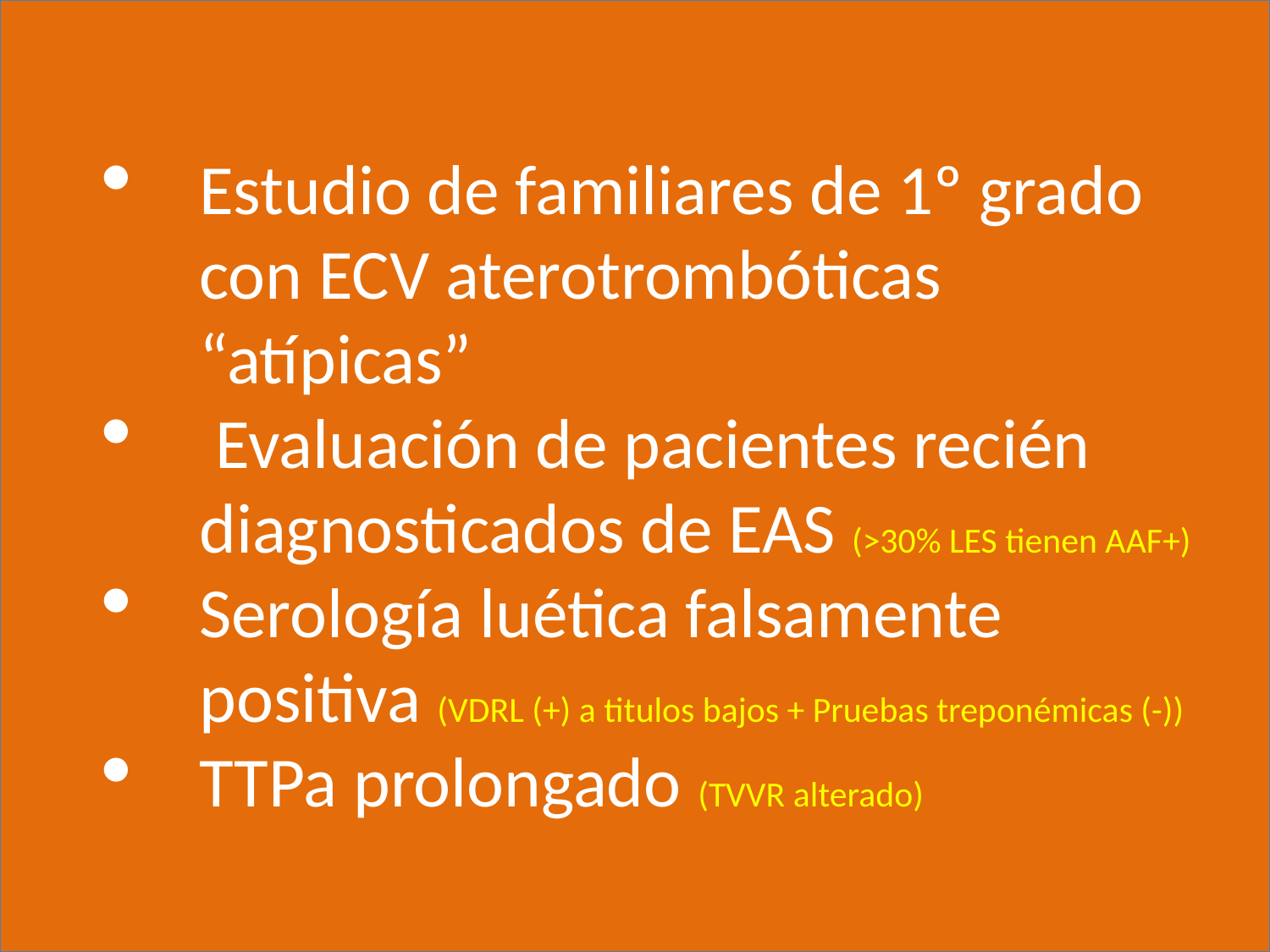

Estudio de familiares de 1º grado con ECV aterotrombóticas “atípicas”
 Evaluación de pacientes recién diagnosticados de EAS (>30% LES tienen AAF+)
Serología luética falsamente positiva (VDRL (+) a titulos bajos + Pruebas treponémicas (-))
TTPa prolongado (TVVR alterado)